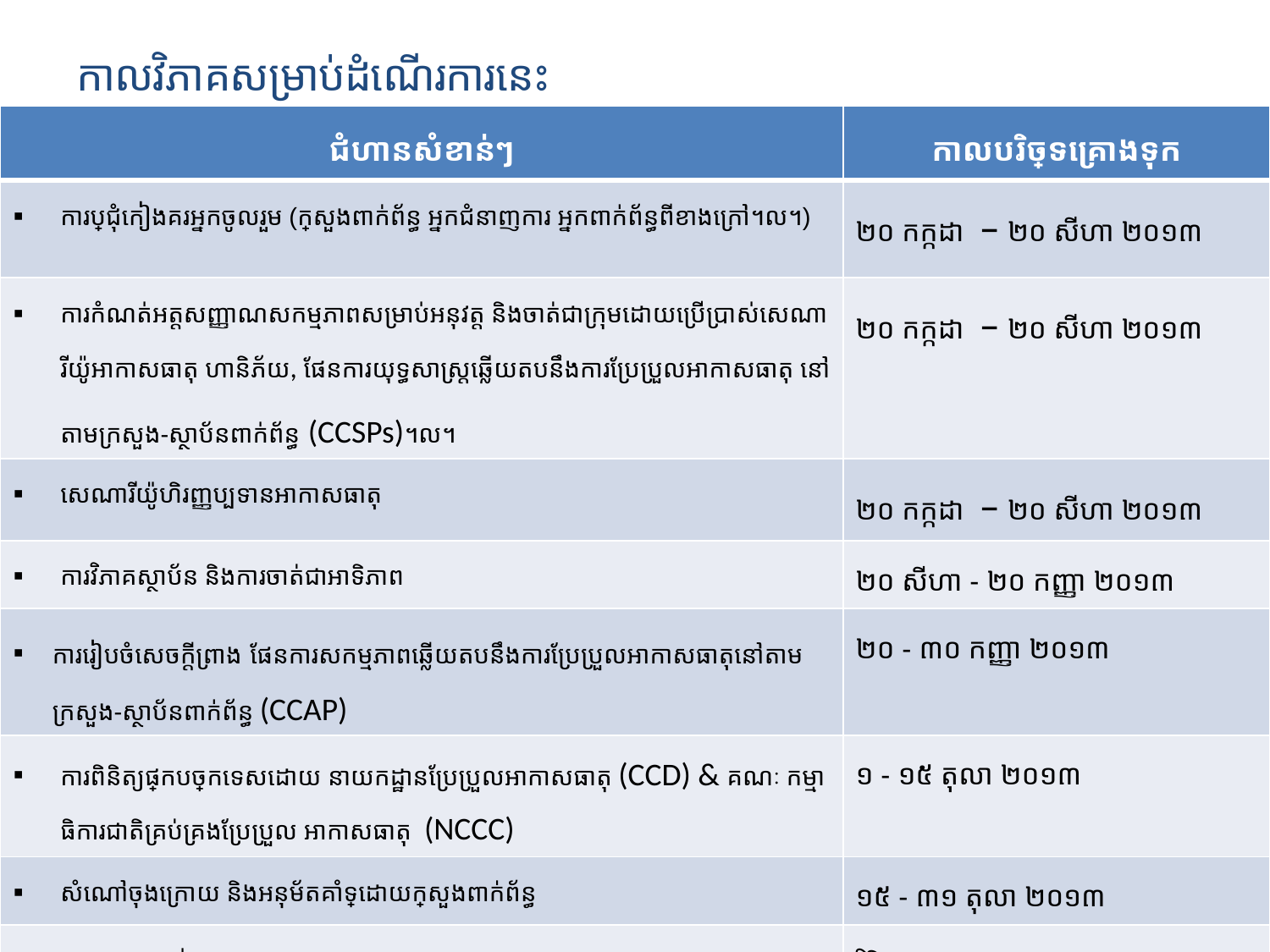

# កាលវិភាគសម្រាប់ដំណើរការនេះ
| ជំហានសំខាន់ៗ | កាលបរិច្ឆេទគ្រោងទុក |
| --- | --- |
| ការប្រជុំកៀងគរអ្នកចូលរួម (ក្រសួងពាក់ព័ន្ធ អ្នកជំនាញការ អ្នកពាក់ព័ន្ធពីខាងក្រៅ។ល។) | ២០ កក្កដា – ២០ សីហា ២០១៣ |
| ការកំណត់អត្តសញ្ញាណសកម្មភាពសម្រាប់អនុវត្ត និងចាត់ជាក្រុមដោយប្រើប្រាស់សេណារីយ៉ូអាកាសធាតុ ហានិភ័យ, ផែនការយុទ្ធសាស្រ្តឆ្លើយតបនឹងការប្រែប្រួលអាកាសធាតុ​ នៅតាមក្រសួង-ស្ថាប័ន​ពាក់ព័ន្ធ​ (CCSPs)។ល។ | ២០ កក្កដា – ២០ សីហា ២០១៣ |
| សេណារីយ៉ូហិរញ្ញប្បទានអាកាសធាតុ | ២០ កក្កដា – ២០ សីហា ២០១៣ |
| ការវិភាគស្ថាប័ន និងការចាត់ជាអាទិភាព | ២០ សីហា - ២០ កញ្ញា ២០១៣ |
| ការរៀបចំសេចក្តីព្រាង ផែនការសកម្មភាពឆ្លើយតបនឹងការប្រែប្រួលអាកាសធាតុនៅតាមក្រសួង-ស្ថាប័នពាក់ព័ន្ធ (CCAP) | ២០ - ៣០ កញ្ញា ២០១៣ |
| ការពិនិត្យផ្នែកបច្ចេកទេសដោយ នាយកដ្ឋានប្រែប្រួលអាកាសធាតុ (CCD) & គណៈ កម្មាធិការជាតិគ្រប់គ្រងប្រែប្រួល អាកាសធាតុ (NCCC) | ១ - ១៥ តុលា ២០១៣ |
| សំណៅចុងក្រោយ និងអនុម័តគាំទ្រដោយក្រសួងពាក់ព័ន្ធ | ១៥ - ៣១ តុលា ២០១៣ |
| ការប្រកាសដាក់ឲ្យអនុវត្ត | វិច្ឆិកា ឬ ធ្នូ ២០១៣ |